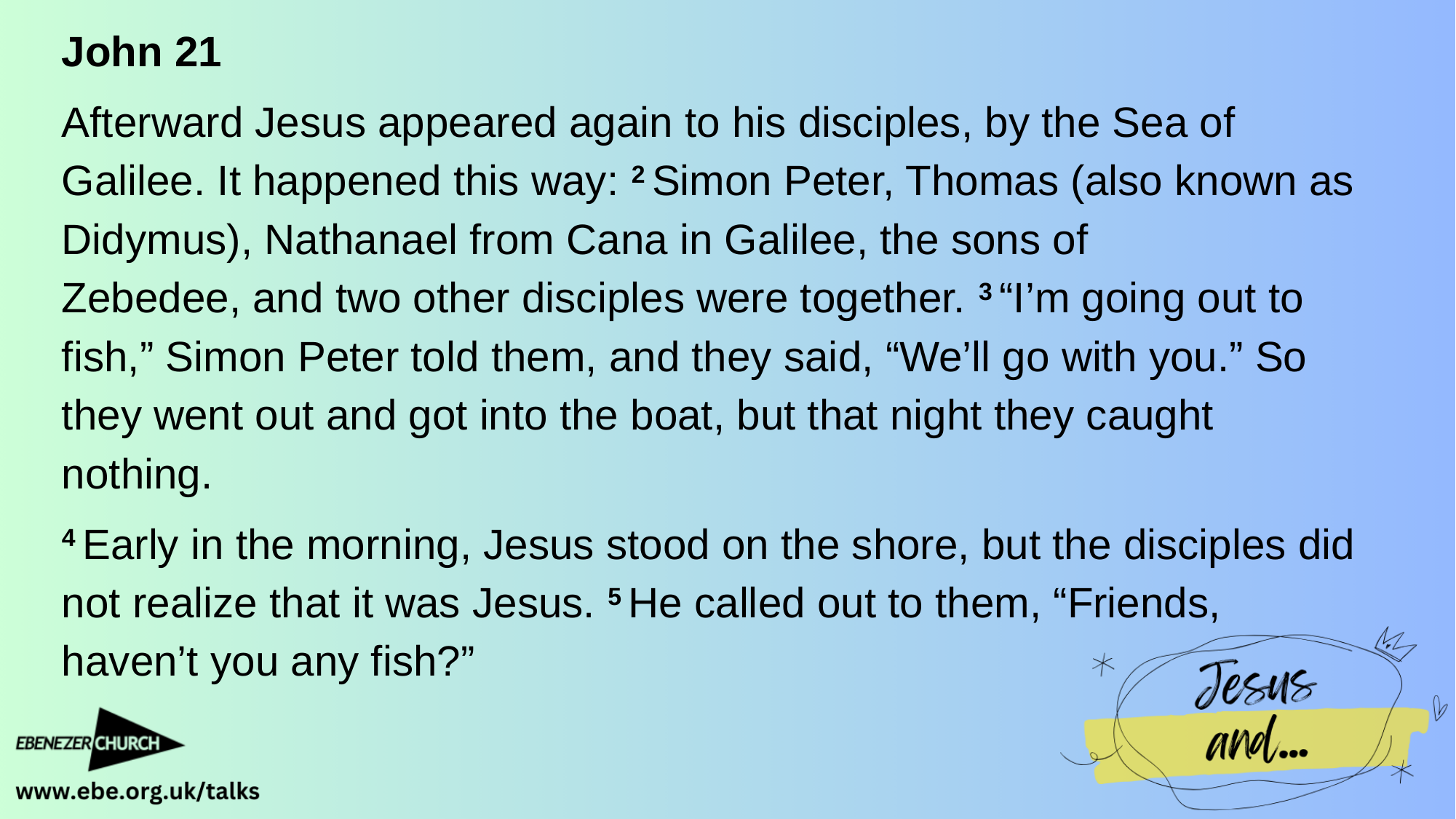

John 21
Afterward Jesus appeared again to his disciples, by the Sea of Galilee. It happened this way: 2 Simon Peter, Thomas (also known as Didymus), Nathanael from Cana in Galilee, the sons of Zebedee, and two other disciples were together. 3 “I’m going out to fish,” Simon Peter told them, and they said, “We’ll go with you.” So they went out and got into the boat, but that night they caught nothing.
4 Early in the morning, Jesus stood on the shore, but the disciples did not realize that it was Jesus. 5 He called out to them, “Friends, haven’t you any fish?”